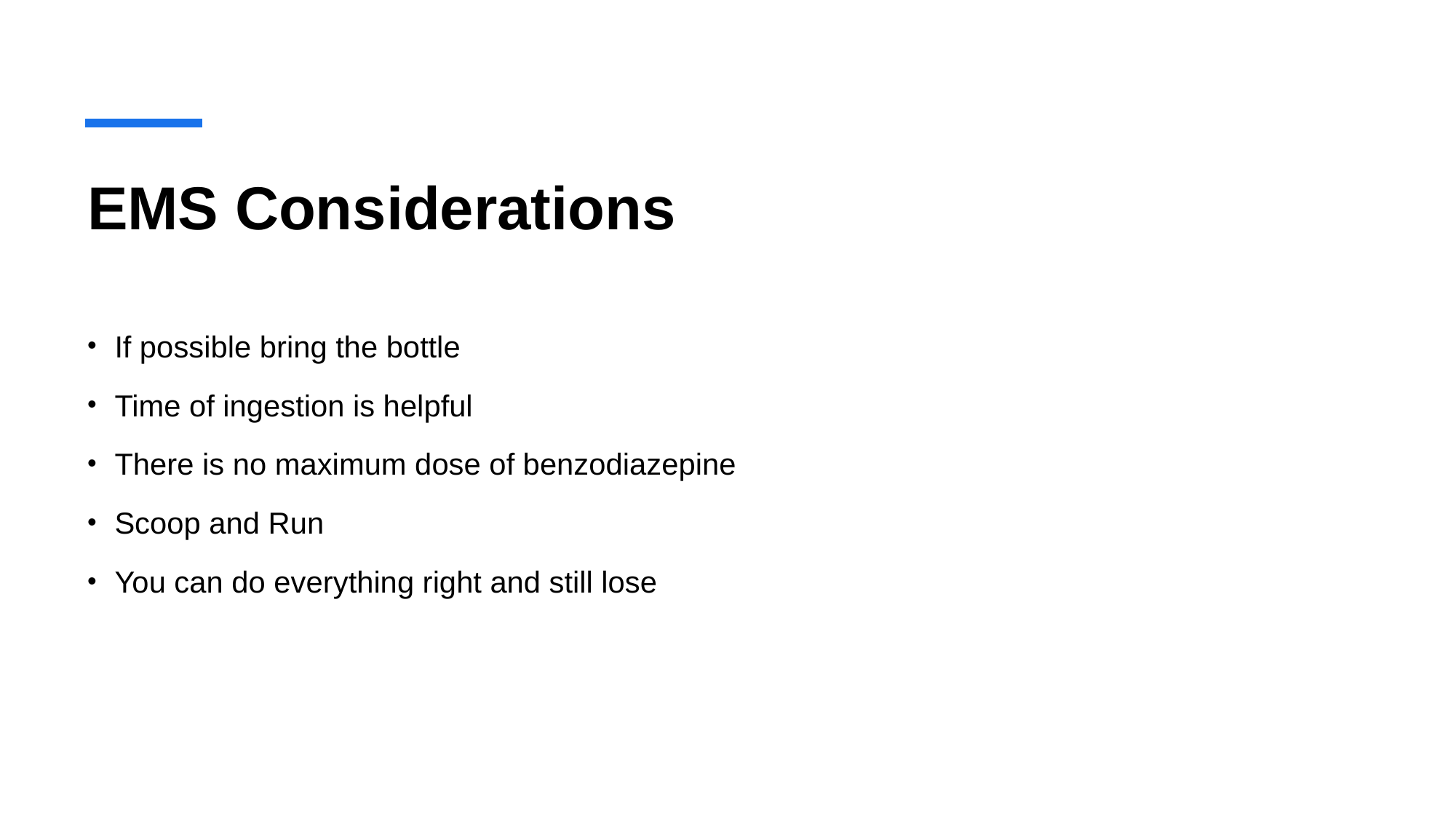

# EMS Considerations
If possible bring the bottle
Time of ingestion is helpful
There is no maximum dose of benzodiazepine
Scoop and Run
You can do everything right and still lose